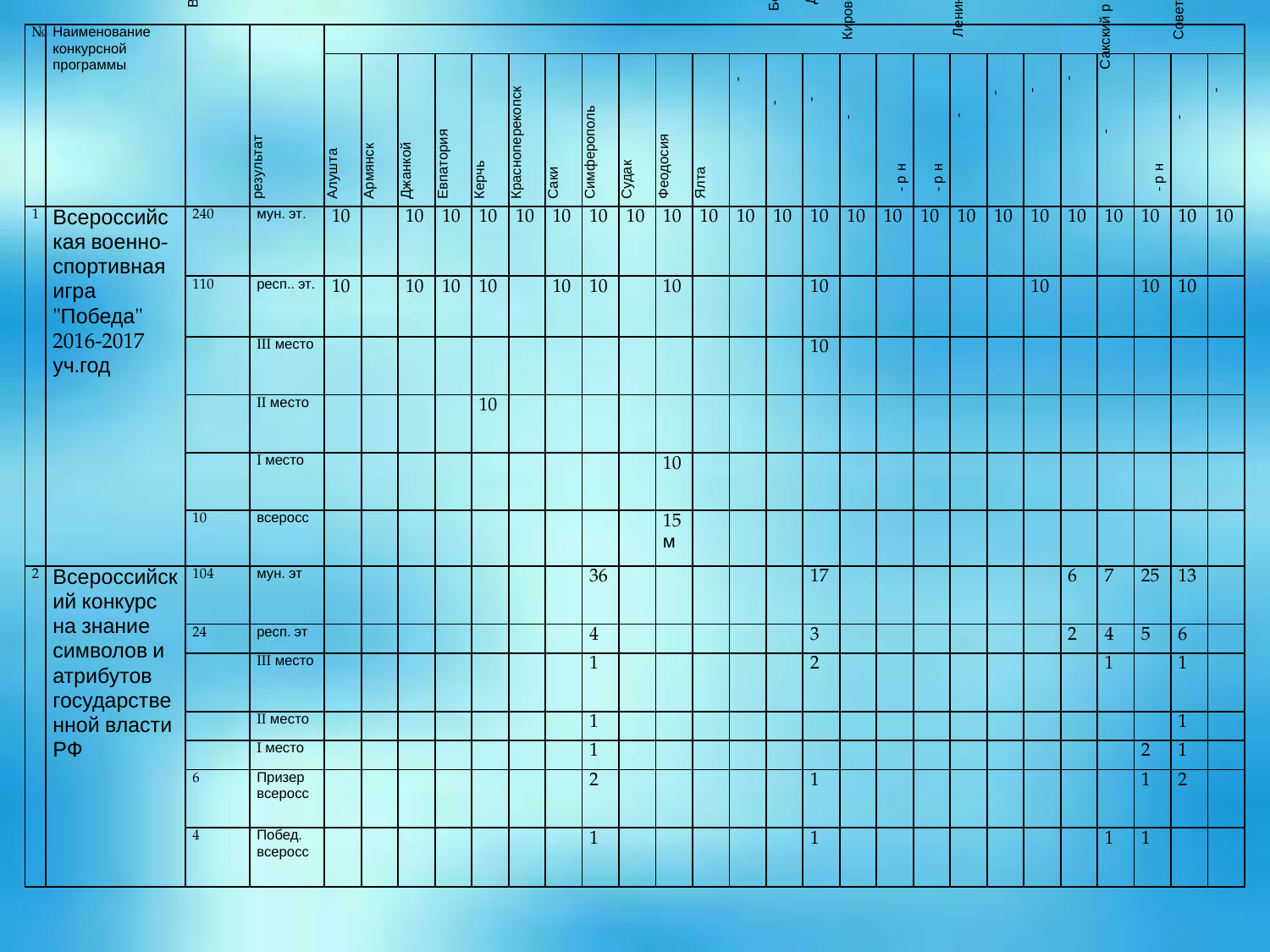

| № | Наименование конкурсной программы | Всего приняли участие | результат |  |  |  |  |  |  |  |  |  |  |  |  |  |  |  |  |  |  |  |  |  |  |  |  |  |
| --- | --- | --- | --- | --- | --- | --- | --- | --- | --- | --- | --- | --- | --- | --- | --- | --- | --- | --- | --- | --- | --- | --- | --- | --- | --- | --- | --- | --- |
|  |  |  |  | Алушта | Армянск | Джанкой | Евпатория | Керчь | Красноперекопск | Саки | Симферополь | Судак | Феодосия | Ялта | Бахчисарайский р-н | Белогорский р-н | Джанкойский р-н | Кировский р-н | Красногвардейский р-н | Красноперекопский р-н | Ленинский р-н | Нижнегорский р-н | Первомайский р-н | Раздольненский р-н | Сакский р-н | Симферопольский р-н | Советский р-н | Черноморский р-н |
| 1 | Всероссийская военно-спортивная игра "Победа" 2016-2017 уч.год | 240 | мун. эт. | 10 |  | 10 | 10 | 10 | 10 | 10 | 10 | 10 | 10 | 10 | 10 | 10 | 10 | 10 | 10 | 10 | 10 | 10 | 10 | 10 | 10 | 10 | 10 | 10 |
|  |  | 110 | респ.. эт. | 10 |  | 10 | 10 | 10 |  | 10 | 10 |  | 10 |  |  |  | 10 |  |  |  |  |  | 10 |  |  | 10 | 10 |  |
|  |  |  | III место |  |  |  |  |  |  |  |  |  |  |  |  |  | 10 |  |  |  |  |  |  |  |  |  |  |  |
|  |  |  | II место |  |  |  |  | 10 |  |  |  |  |  |  |  |  |  |  |  |  |  |  |  |  |  |  |  |  |
|  |  |  | I место |  |  |  |  |  |  |  |  |  | 10 |  |  |  |  |  |  |  |  |  |  |  |  |  |  |  |
|  |  | 10 | всеросс |  |  |  |  |  |  |  |  |  | 15 м |  |  |  |  |  |  |  |  |  |  |  |  |  |  |  |
| 2 | Всероссийский конкурс на знание символов и атрибутов государственной власти РФ | 104 | мун. эт |  |  |  |  |  |  |  | 36 |  |  |  |  |  | 17 |  |  |  |  |  |  | 6 | 7 | 25 | 13 |  |
|  |  | 24 | респ. эт |  |  |  |  |  |  |  | 4 |  |  |  |  |  | 3 |  |  |  |  |  |  | 2 | 4 | 5 | 6 |  |
|  |  |  | III место |  |  |  |  |  |  |  | 1 |  |  |  |  |  | 2 |  |  |  |  |  |  |  | 1 |  | 1 |  |
|  |  |  | II место |  |  |  |  |  |  |  | 1 |  |  |  |  |  |  |  |  |  |  |  |  |  |  |  | 1 |  |
|  |  |  | I место |  |  |  |  |  |  |  | 1 |  |  |  |  |  |  |  |  |  |  |  |  |  |  | 2 | 1 |  |
|  |  | 6 | Призер всеросс |  |  |  |  |  |  |  | 2 |  |  |  |  |  | 1 |  |  |  |  |  |  |  |  | 1 | 2 |  |
|  |  | 4 | Побед. всеросс |  |  |  |  |  |  |  | 1 |  |  |  |  |  | 1 |  |  |  |  |  |  |  | 1 | 1 |  |  |